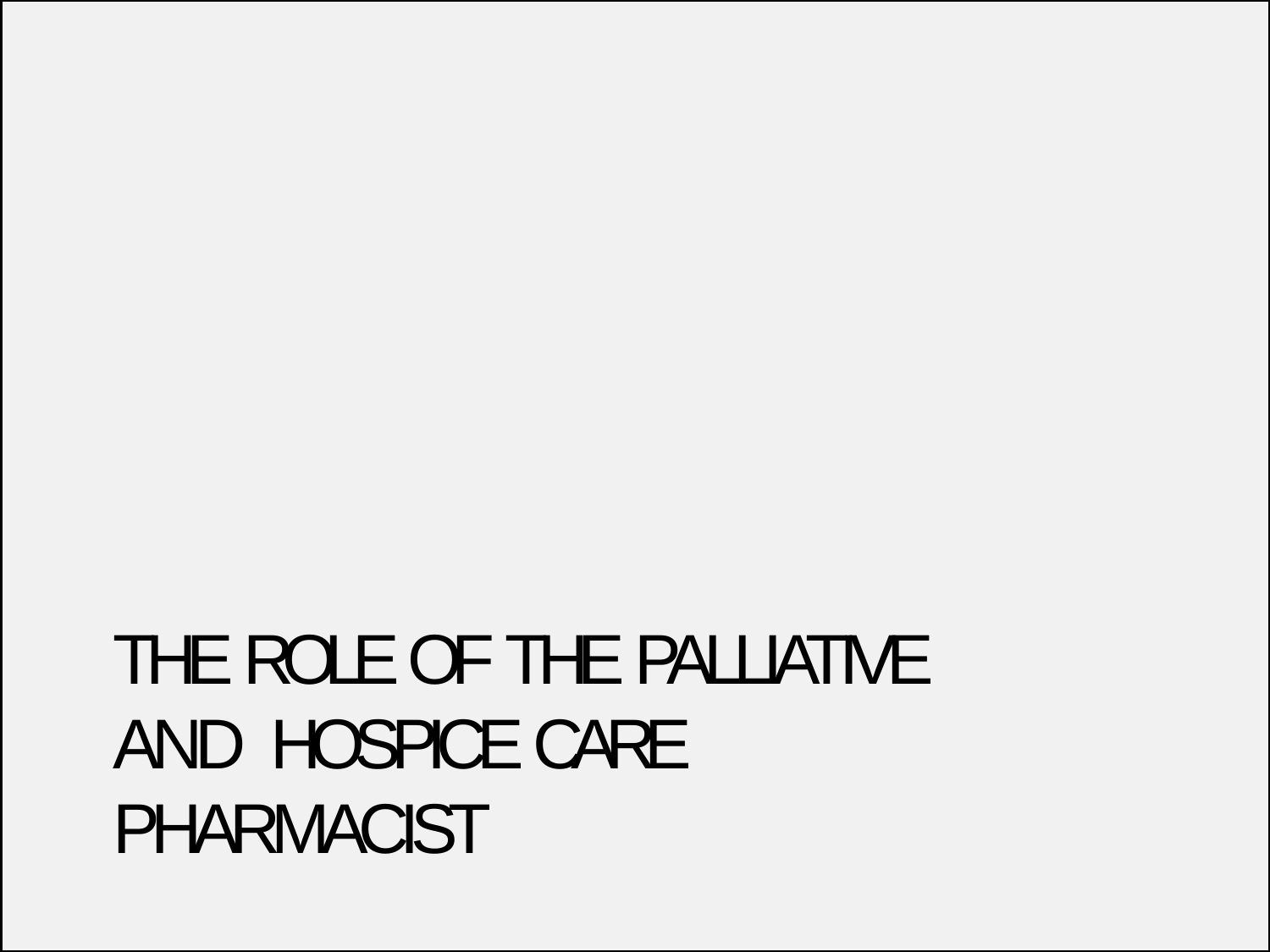

# THE ROLE OF THE PALLIATIVE AND  HOSPICE CARE PHARMACIST